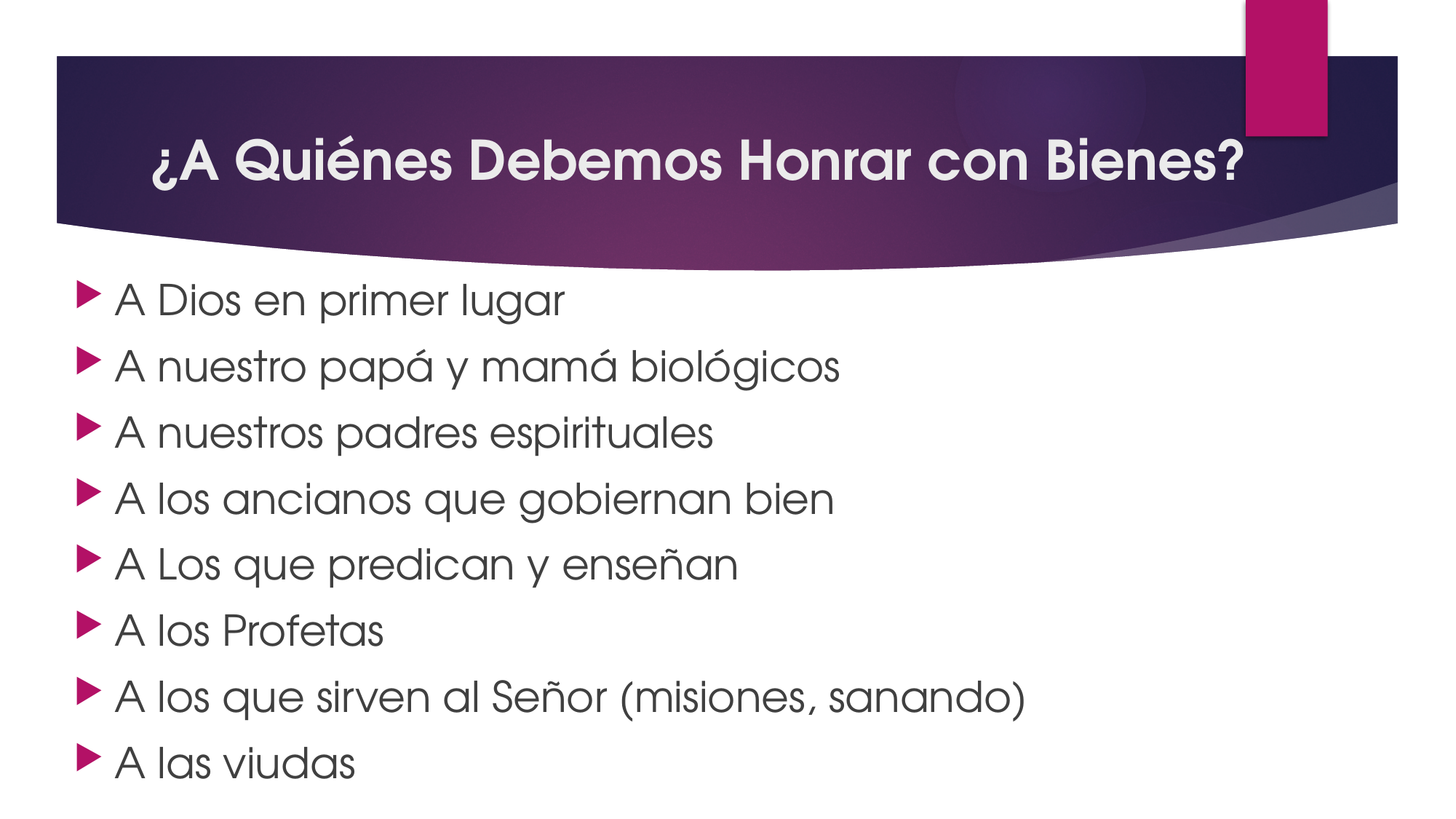

# ¿A Quiénes Debemos Honrar con Bienes?
A Dios en primer lugar
A nuestro papá y mamá biológicos
A nuestros padres espirituales
A los ancianos que gobiernan bien
A Los que predican y enseñan
A los Profetas
A los que sirven al Señor (misiones, sanando)
A las viudas